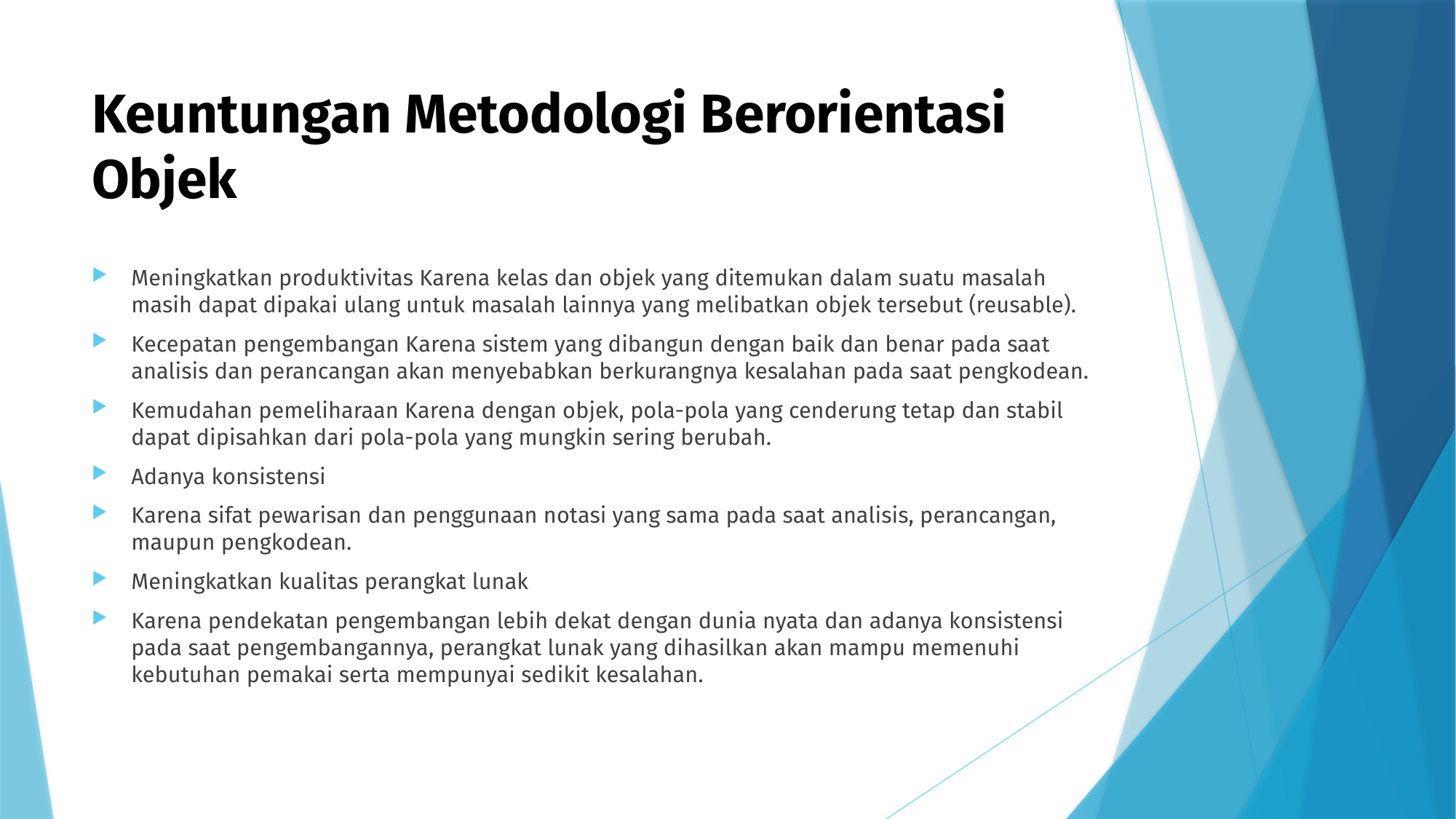

# Keuntungan Metodologi Berorientasi Objek
Meningkatkan produktivitas Karena kelas dan objek yang ditemukan dalam suatu masalah masih dapat dipakai ulang untuk masalah lainnya yang melibatkan objek tersebut (reusable).
Kecepatan pengembangan Karena sistem yang dibangun dengan baik dan benar pada saat analisis dan perancangan akan menyebabkan berkurangnya kesalahan pada saat pengkodean.
Kemudahan pemeliharaan Karena dengan objek, pola-pola yang cenderung tetap dan stabil dapat dipisahkan dari pola-pola yang mungkin sering berubah.
Adanya konsistensi
Karena sifat pewarisan dan penggunaan notasi yang sama pada saat analisis, perancangan, maupun pengkodean.
Meningkatkan kualitas perangkat lunak
Karena pendekatan pengembangan lebih dekat dengan dunia nyata dan adanya konsistensi pada saat pengembangannya, perangkat lunak yang dihasilkan akan mampu memenuhi kebutuhan pemakai serta mempunyai sedikit kesalahan.